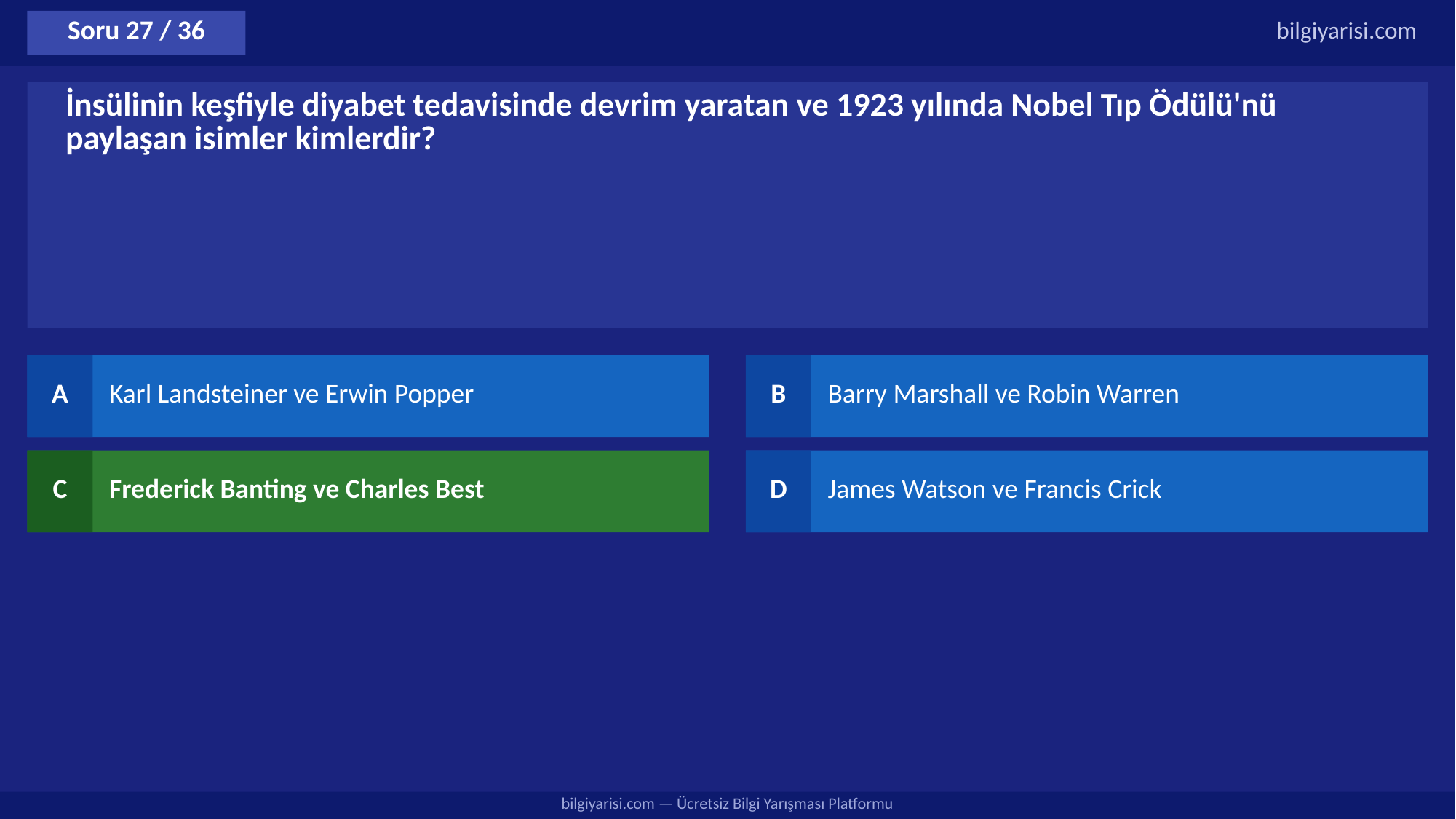

Soru 27 / 36
bilgiyarisi.com

İnsülinin keşfiyle diyabet tedavisinde devrim yaratan ve 1923 yılında Nobel Tıp Ödülü'nü paylaşan isimler kimlerdir?

A
Karl Landsteiner ve Erwin Popper

B
Barry Marshall ve Robin Warren

C
Frederick Banting ve Charles Best

D
James Watson ve Francis Crick
bilgiyarisi.com — Ücretsiz Bilgi Yarışması Platformu